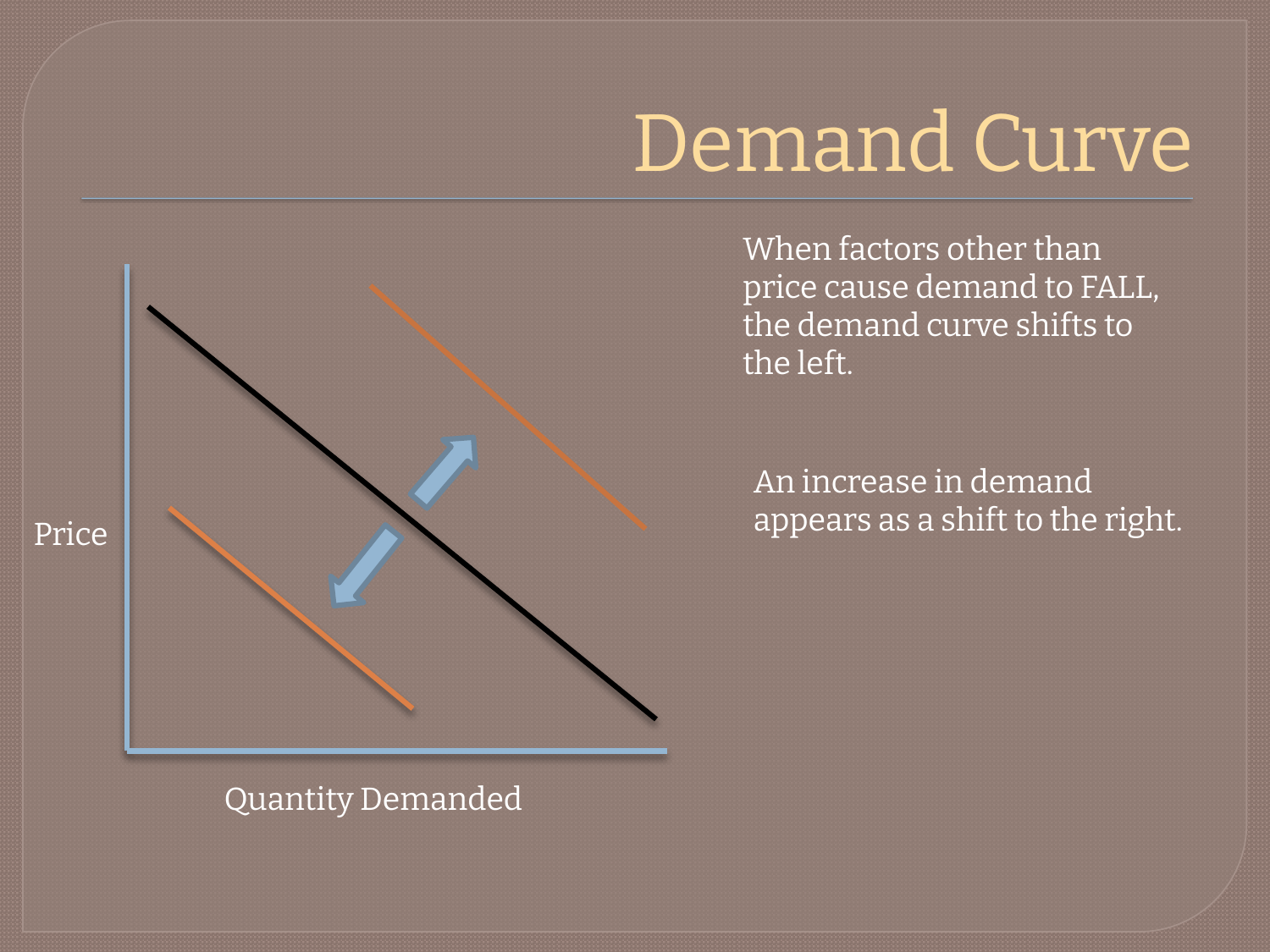

# Demand Curve
When factors other than price cause demand to FALL, the demand curve shifts to the left.

An increase in demand appears as a shift to the right.
Price

Quantity Demanded